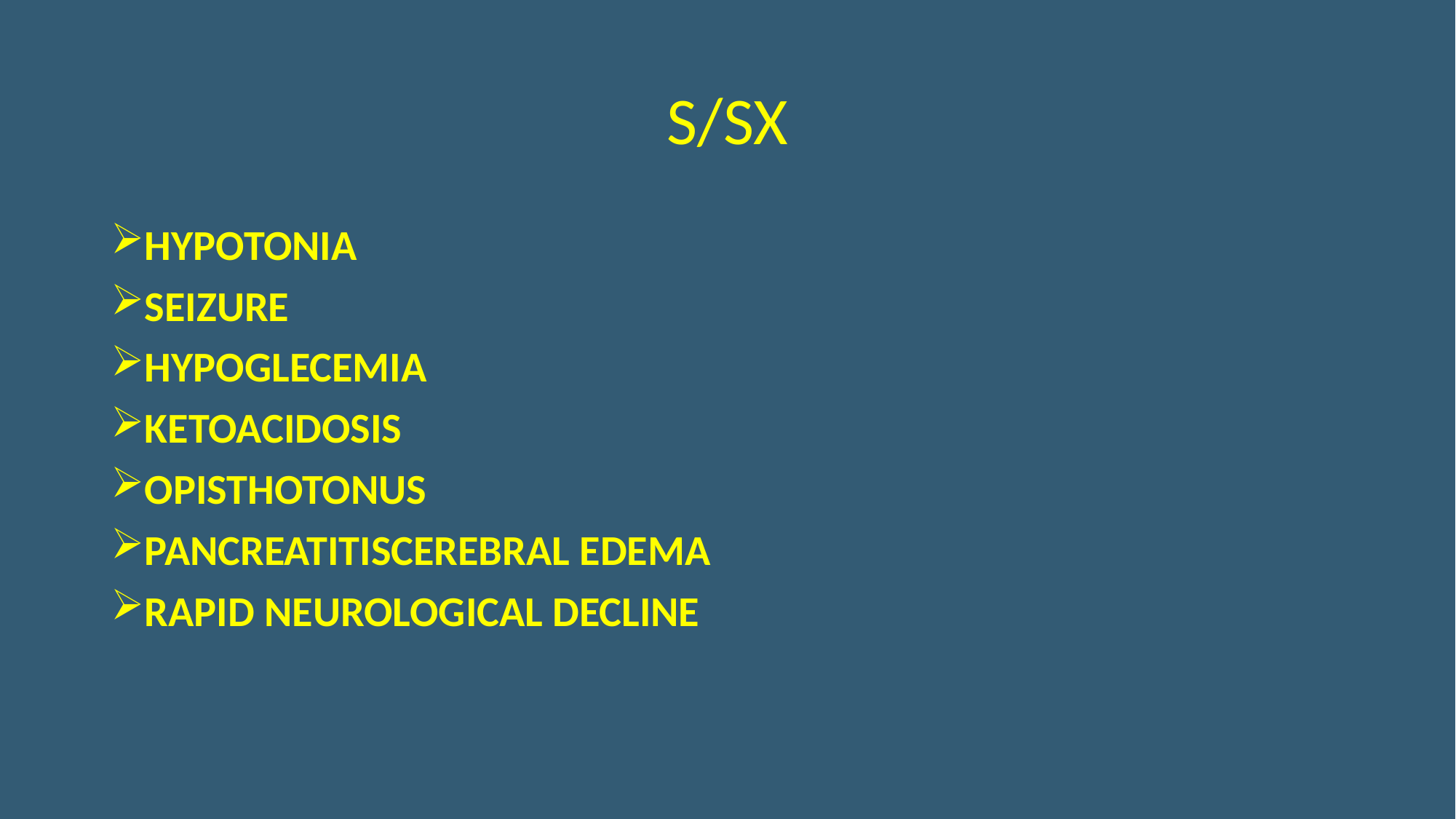

# S/SX
HYPOTONIA
SEIZURE
HYPOGLECEMIA
KETOACIDOSIS
OPISTHOTONUS
PANCREATITISCEREBRAL EDEMA
RAPID NEUROLOGICAL DECLINE